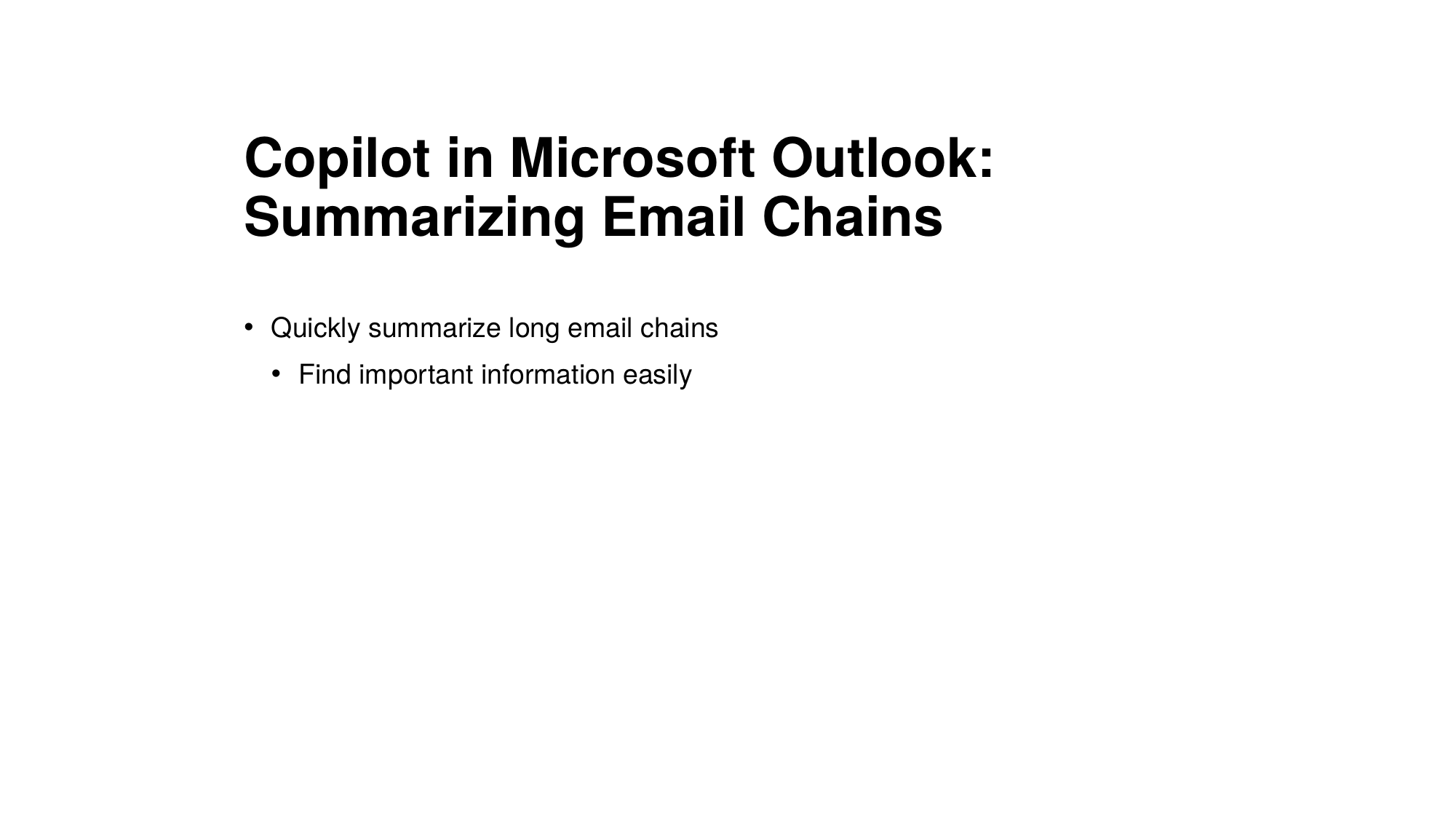

# Copilot in Microsoft Outlook: Summarizing Email Chains
Quickly summarize long email chains
Find important information easily